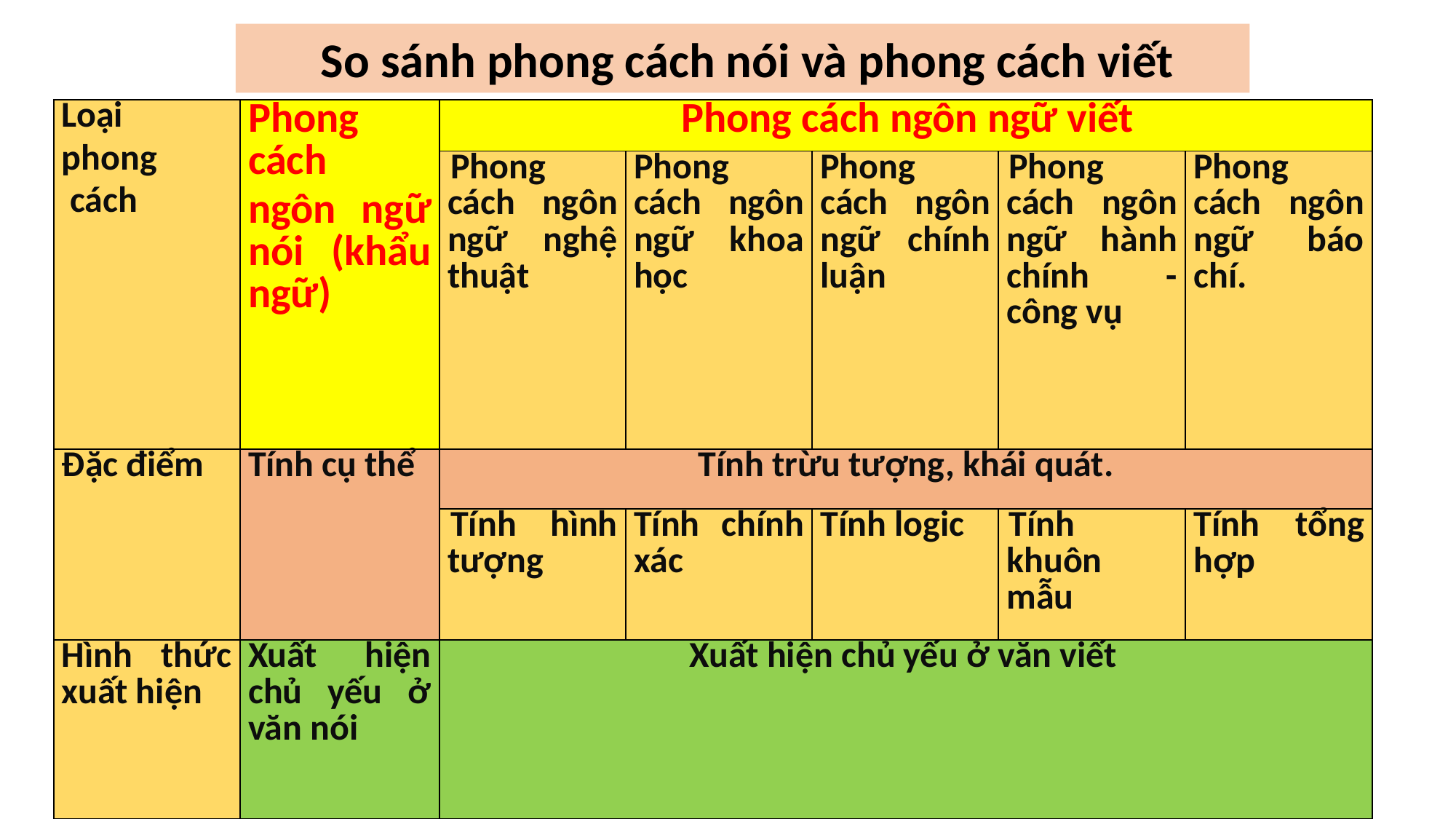

So sánh phong cách nói và phong cách viết
| Loại phong cách | Phong cách ngôn ngữ nói (khẩu ngữ) | Phong cách ngôn ngữ viết |  |  |  |  |
| --- | --- | --- | --- | --- | --- | --- |
|  |  | Phong cách ngôn ngữ nghệ thuật | Phong cách ngôn ngữ khoa học | Phong cách ngôn ngữ chính luận | Phong cách ngôn ngữ hành chính - công vụ | Phong cách ngôn ngữ báo chí. |
| Đặc điểm | Tính cụ thể | Tính trừu tượng, khái quát. |  |  |  |  |
|  |  | Tính hình tượng | Tính chính xác | Tính logic | Tính khuôn mẫu | Tính tổng hợp |
| Hình thức xuất hiện | Xuất hiện chủ yếu ở văn nói | Xuất hiện chủ yếu ở văn viết |  |  |  |  |